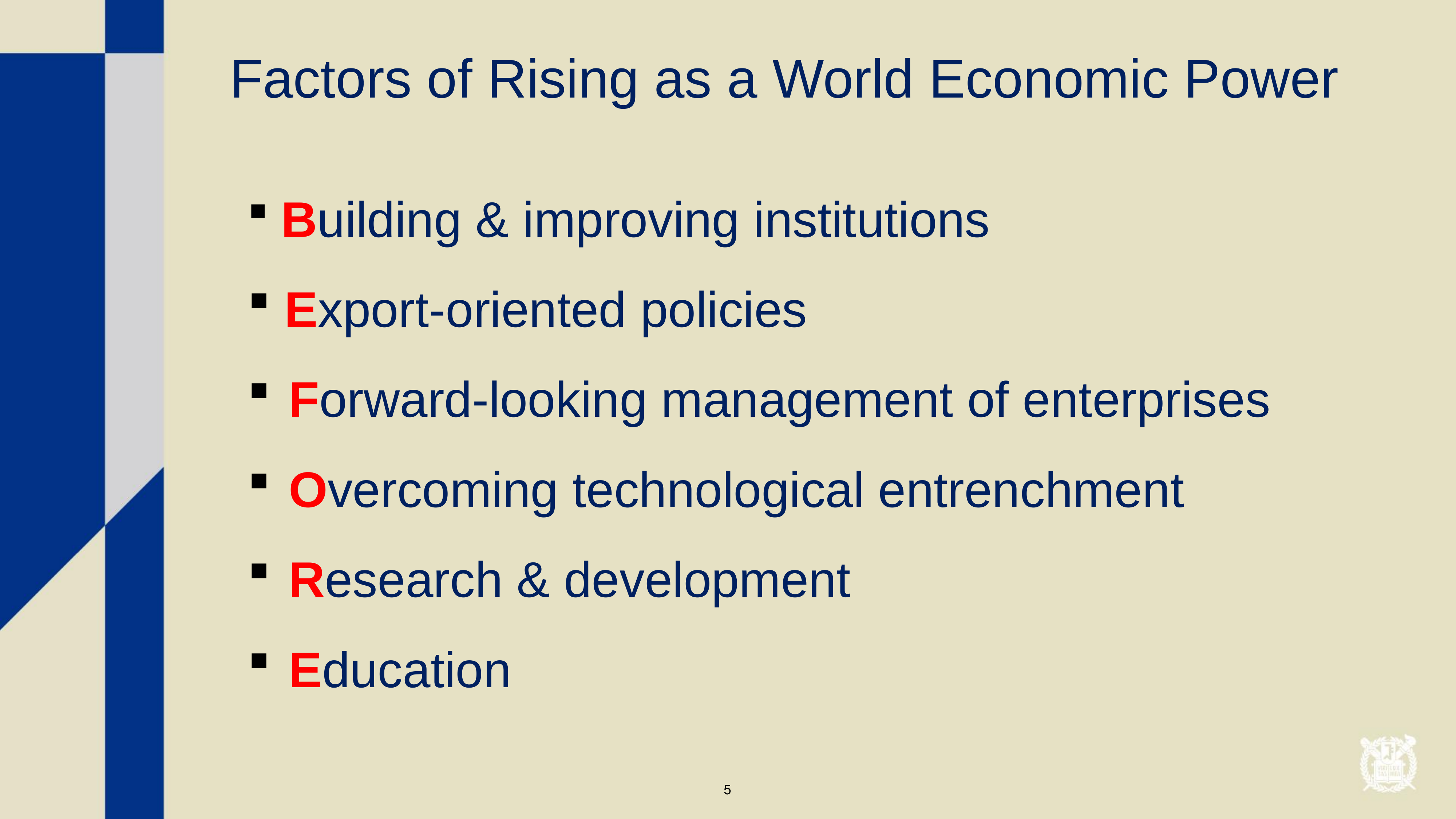

Factors of Rising as a World Economic Power

 Building & improving institutions
 Export-oriented policies
 Forward-looking management of enterprises
 Overcoming technological entrenchment
 Research & development
 Education
5